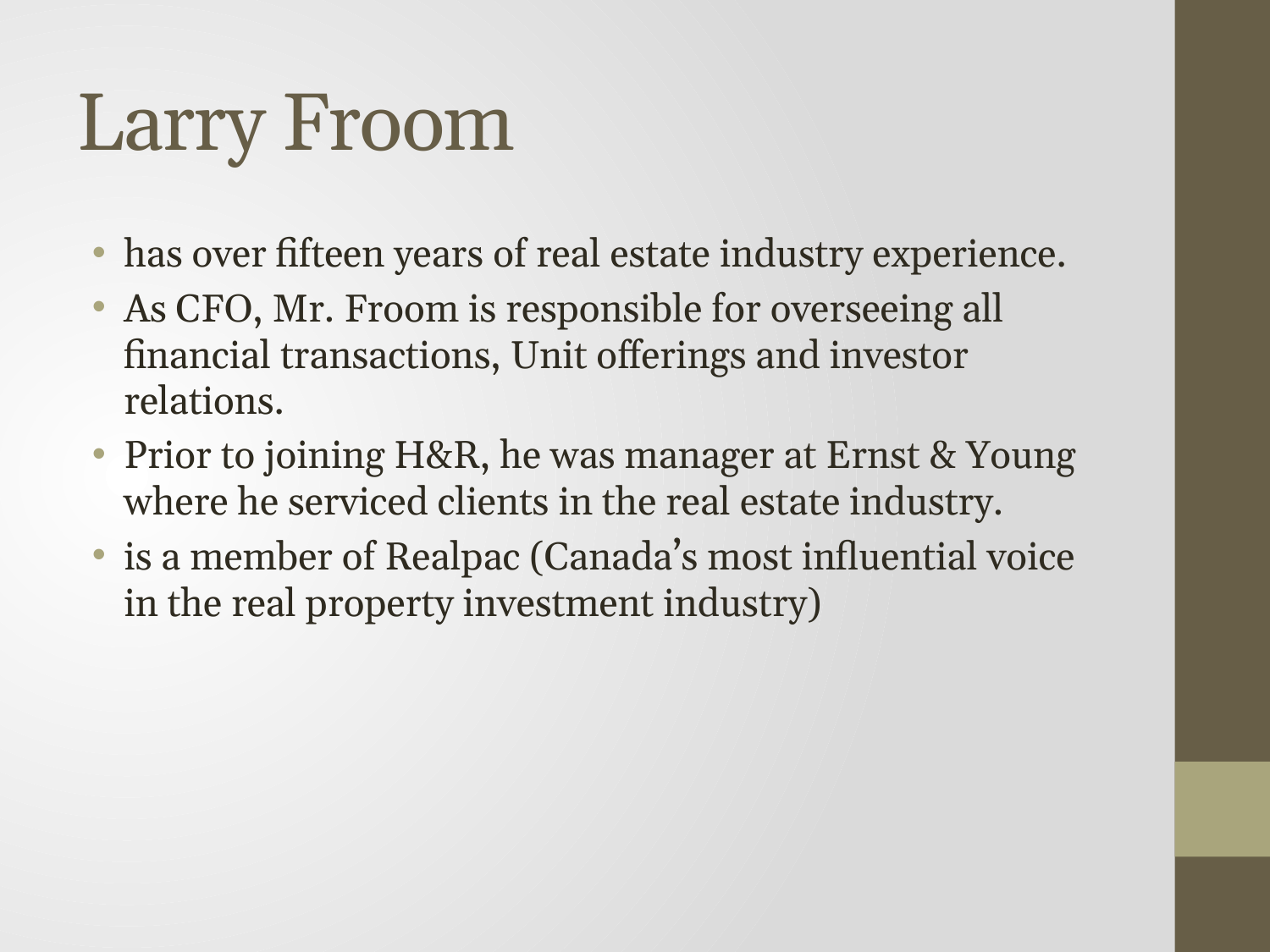

# Larry Froom
has over fifteen years of real estate industry experience.
As CFO, Mr. Froom is responsible for overseeing all financial transactions, Unit offerings and investor relations.
Prior to joining H&R, he was manager at Ernst & Young where he serviced clients in the real estate industry.
is a member of Realpac (Canada’s most influential voice in the real property investment industry)